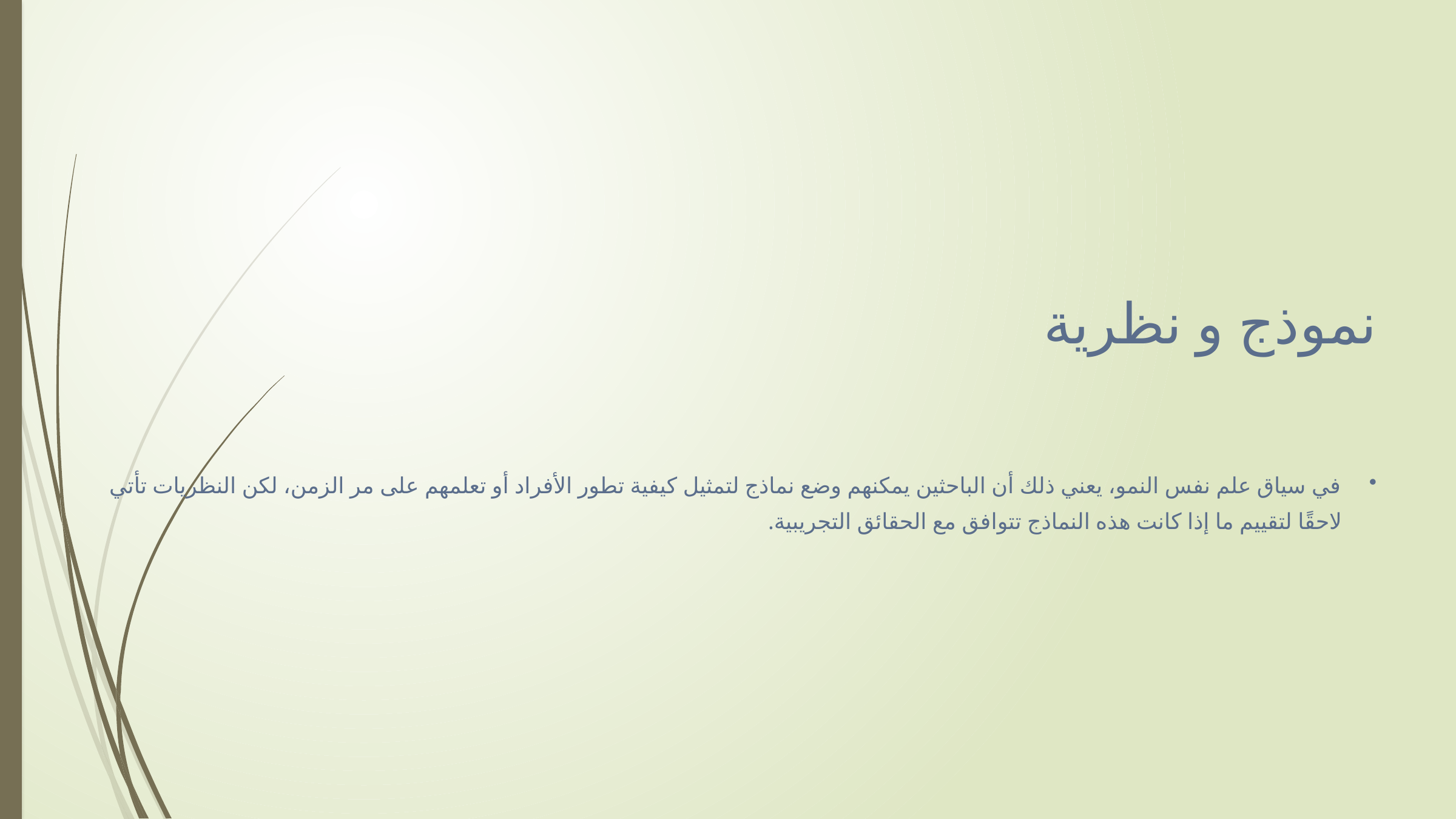

نموذج و نظرية

في سياق علم نفس النمو، يعني ذلك أن الباحثين يمكنهم وضع نماذج لتمثيل كيفية تطور الأفراد أو تعلمهم على مر الزمن، لكن النظريات تأتي لاحقًا لتقييم ما إذا كانت هذه النماذج تتوافق مع الحقائق التجريبية.